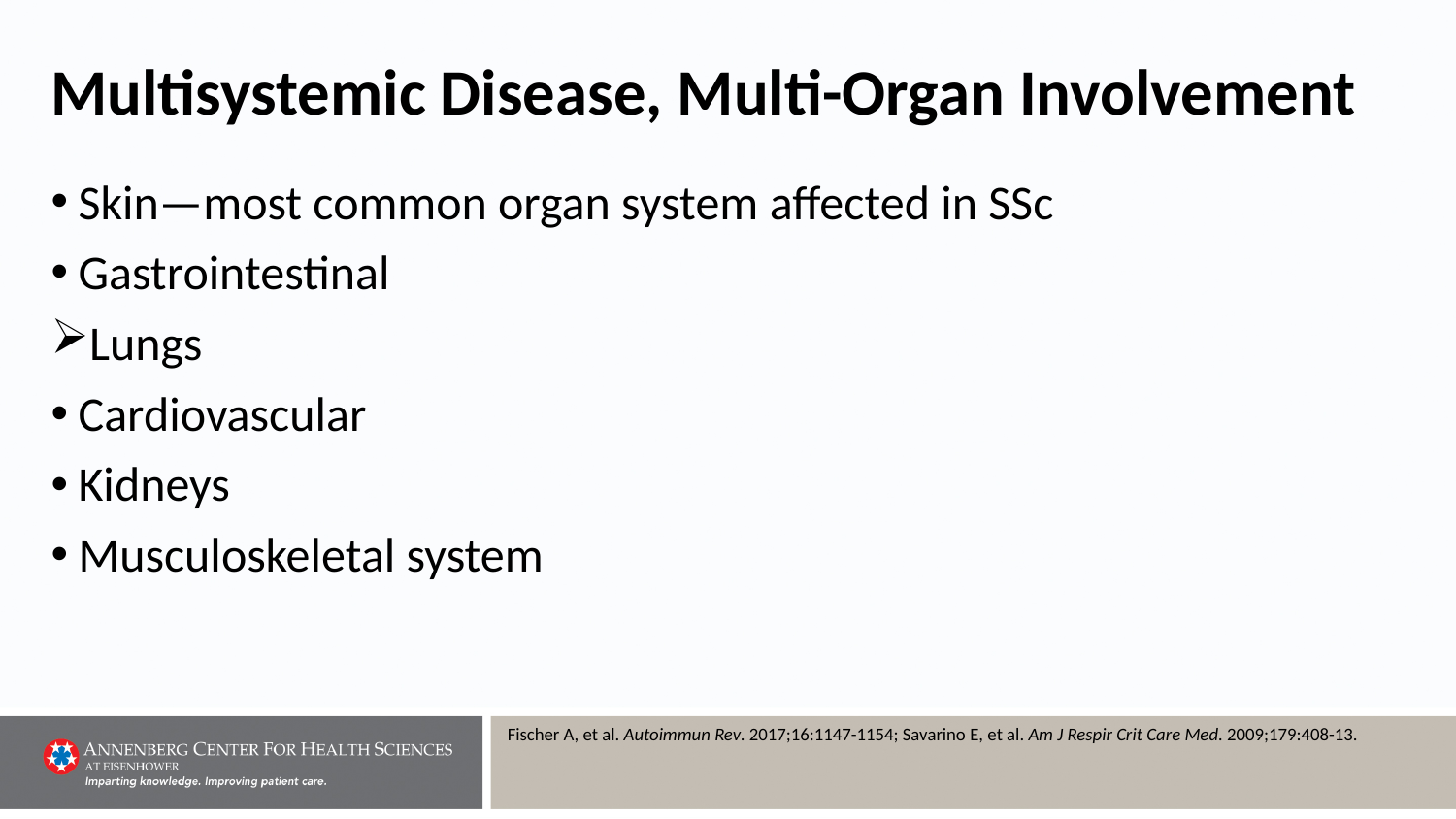

# Multisystemic Disease, Multi-Organ Involvement
Skin—most common organ system affected in SSc
Gastrointestinal
Lungs
Cardiovascular
Kidneys
Musculoskeletal system

Fischer A, et al. Autoimmun Rev. 2017;16:1147-1154; Savarino E, et al. Am J Respir Crit Care Med. 2009;179:408-13.